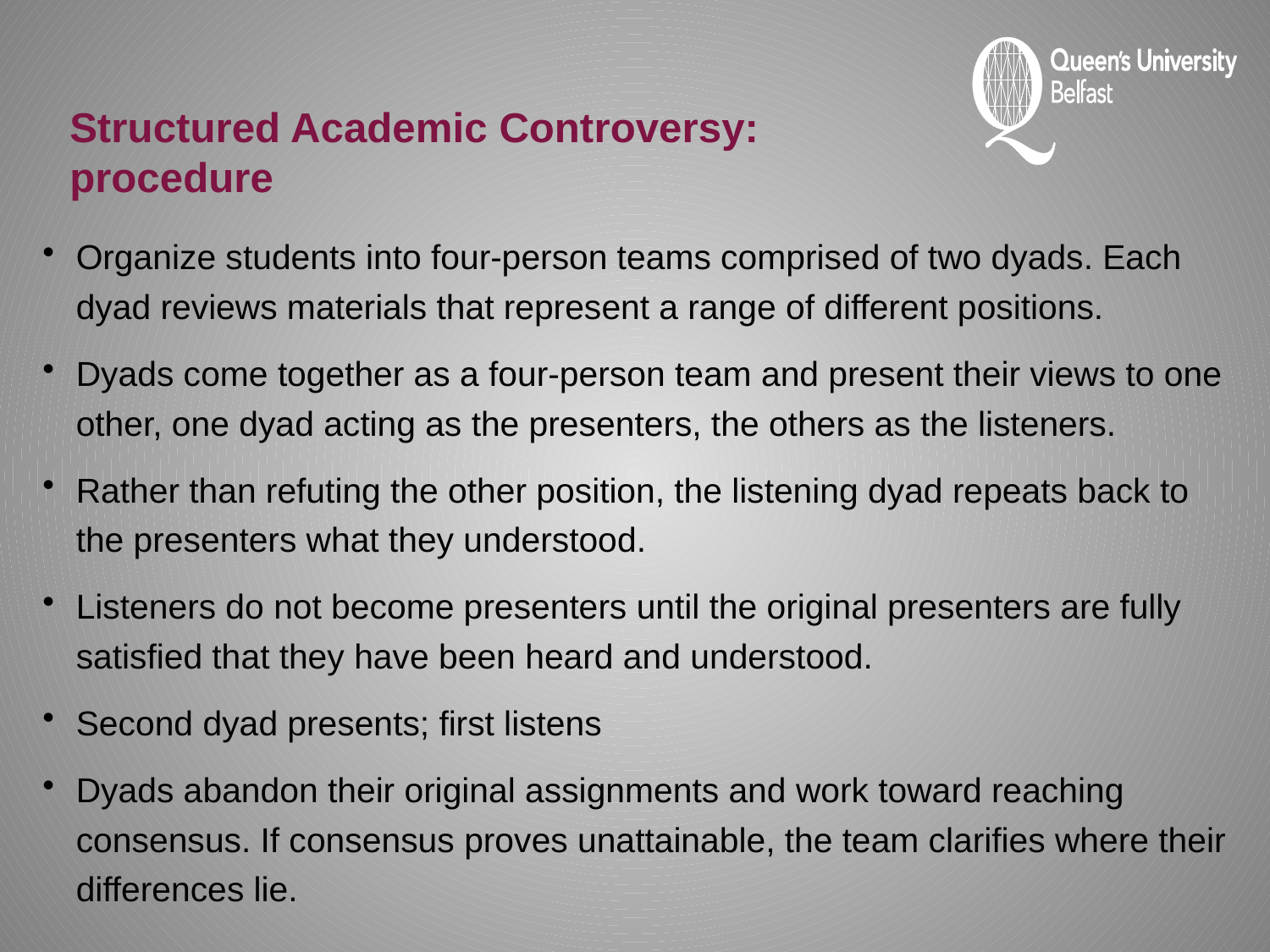

# Structured Academic Controversy: procedure
Organize students into four-person teams comprised of two dyads. Each dyad reviews materials that represent a range of different positions.
Dyads come together as a four-person team and present their views to one other, one dyad acting as the presenters, the others as the listeners.
Rather than refuting the other position, the listening dyad repeats back to the presenters what they understood.
Listeners do not become presenters until the original presenters are fully satisfied that they have been heard and understood.
Second dyad presents; first listens
Dyads abandon their original assignments and work toward reaching consensus. If consensus proves unattainable, the team clarifies where their differences lie.